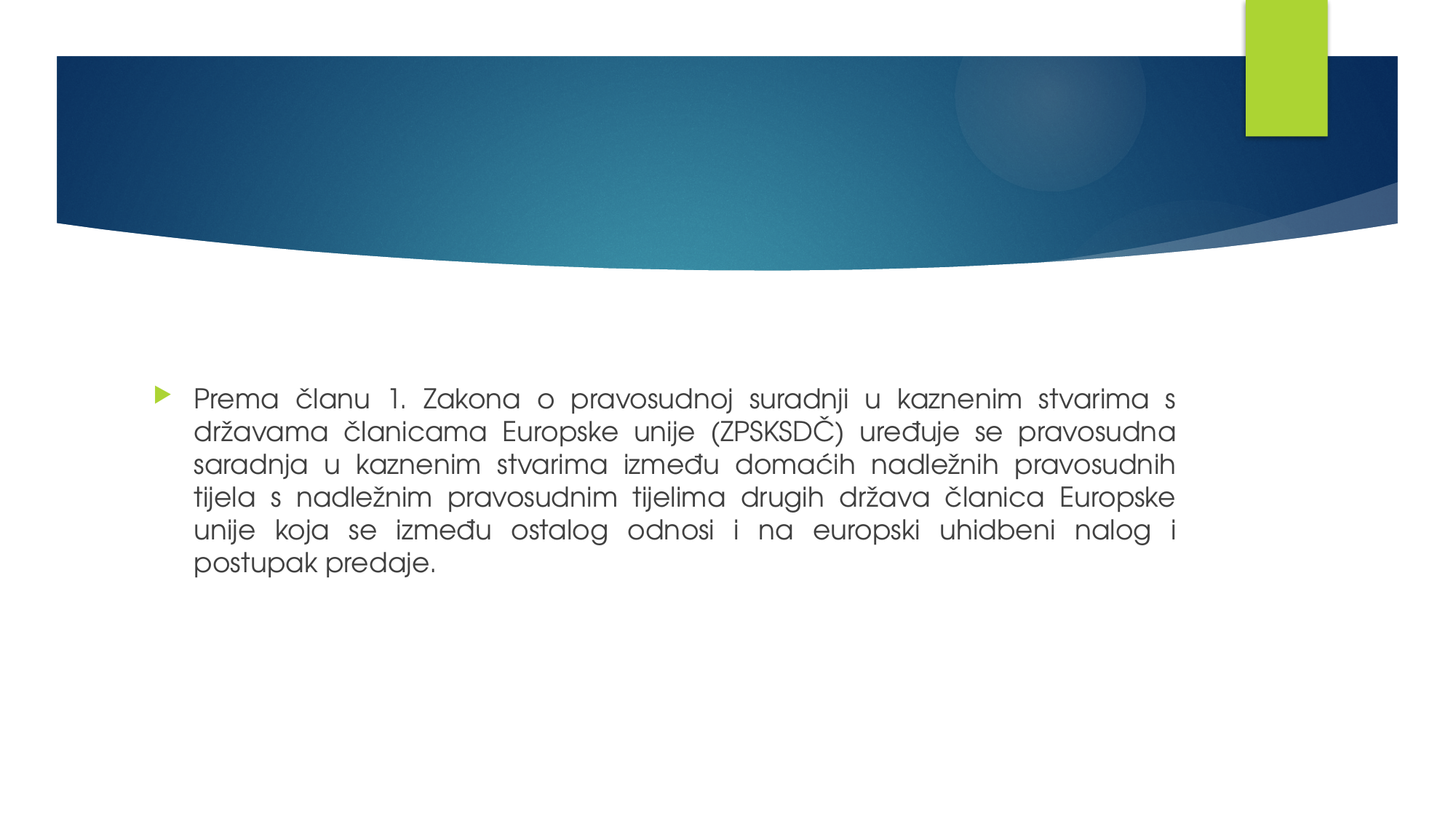

Prema članu 1. Zakona o pravosudnoj suradnji u kaznenim stvarima s državama članicama Europske unije (ZPSKSDČ) uređuje se pravosudna saradnja u kaznenim stvarima između domaćih nadležnih pravosudnih tijela s nadležnim pravosudnim tijelima drugih država članica Europske unije koja se između ostalog odnosi i na europski uhidbeni nalog i postupak predaje.